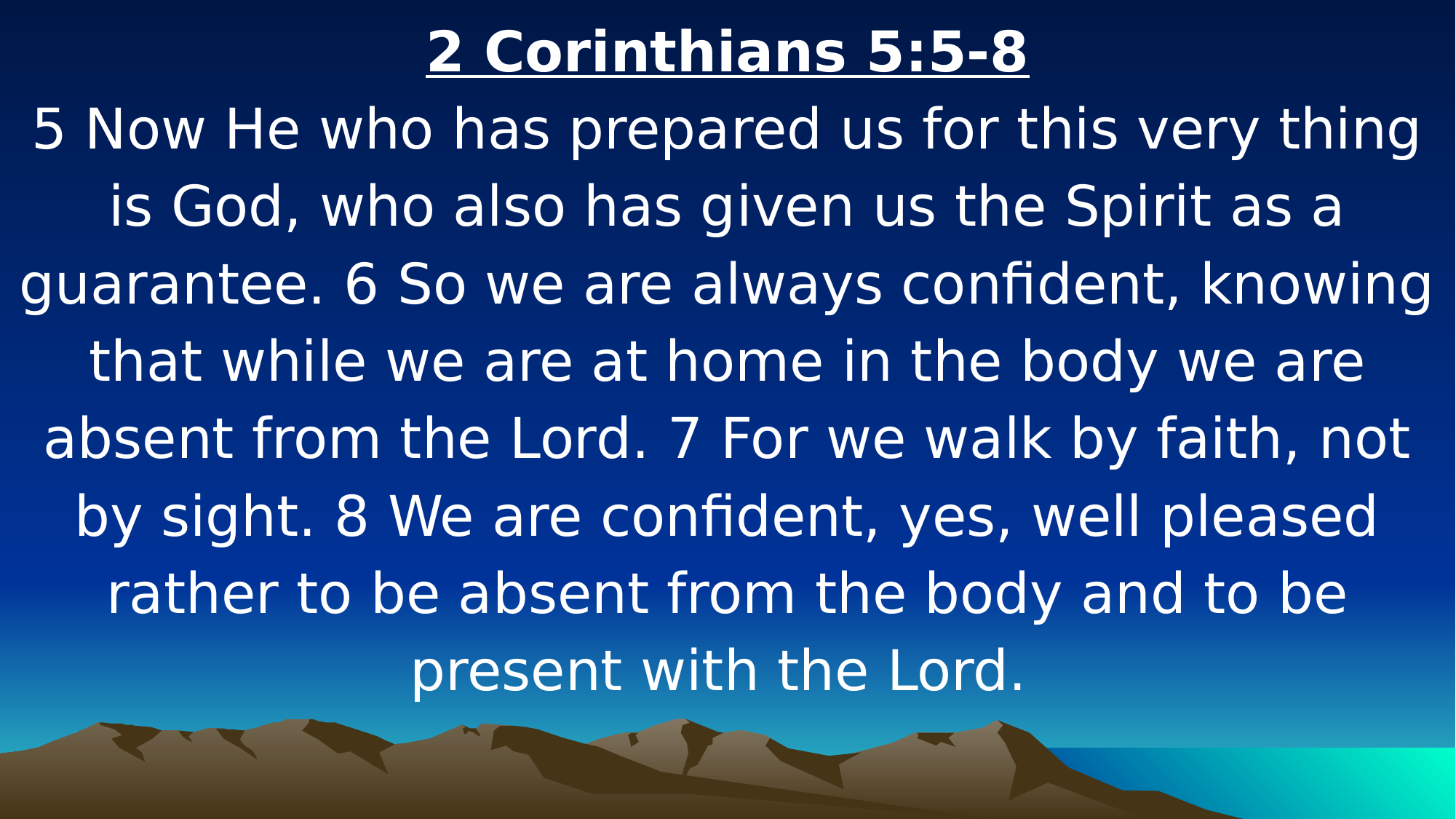

2 Corinthians 5:5-8
5 Now He who has prepared us for this very thing is God, who also has given us the Spirit as a guarantee. 6 So we are always confident, knowing that while we are at home in the body we are absent from the Lord. 7 For we walk by faith, not by sight. 8 We are confident, yes, well pleased rather to be absent from the body and to be present with the Lord.